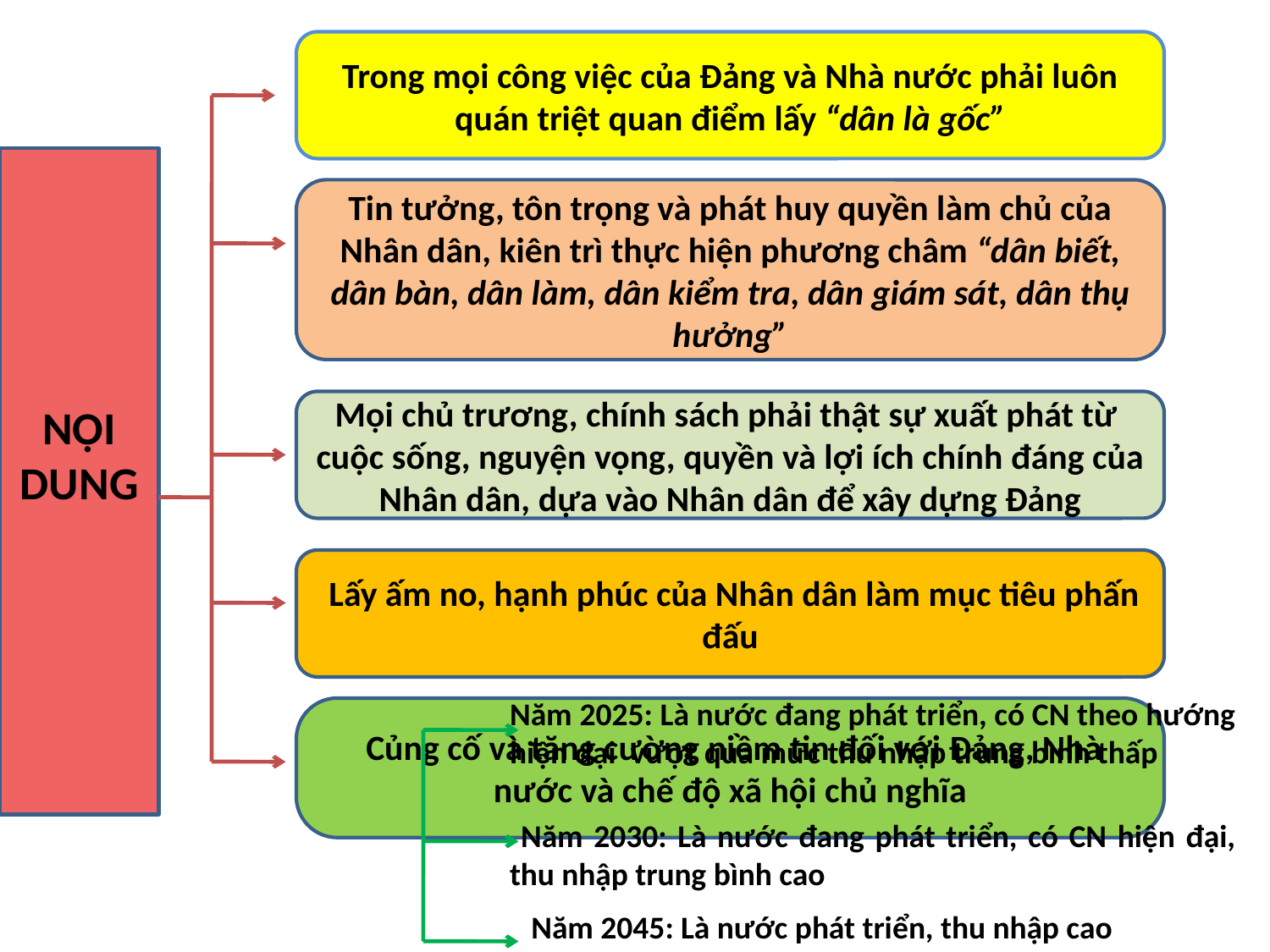

Trong mọi công việc của Đảng và Nhà nước phải luôn quán triệt quan điểm lấy “dân là gốc”
NỘI DUNG

Tin tưởng, tôn trọng và phát huy quyền làm chủ của Nhân dân, kiên trì thực hiện phương châm “dân biết, dân bàn, dân làm, dân kiểm tra, dân giám sát, dân thụ hưởng”
Mọi chủ trương, chính sách phải thật sự xuất phát từ  cuộc sống, nguyện vọng, quyền và lợi ích chính đáng của Nhân dân, dựa vào Nhân dân để xây dựng Đảng
 Lấy ấm no, hạnh phúc của Nhân dân làm mục tiêu phấn đấu
Năm 2025: Là nước đang phát triển, có CN theo hướng hiện đại  vượt qua mức thu nhập trung bình thấp
 Củng cố và tăng cường niềm tin đối với Đảng, Nhà nước và chế độ xã hội chủ nghĩa
 Năm 2030: Là nước đang phát triển, có CN hiện đại, thu nhập trung bình cao
Năm 2045: Là nước phát triển, thu nhập cao